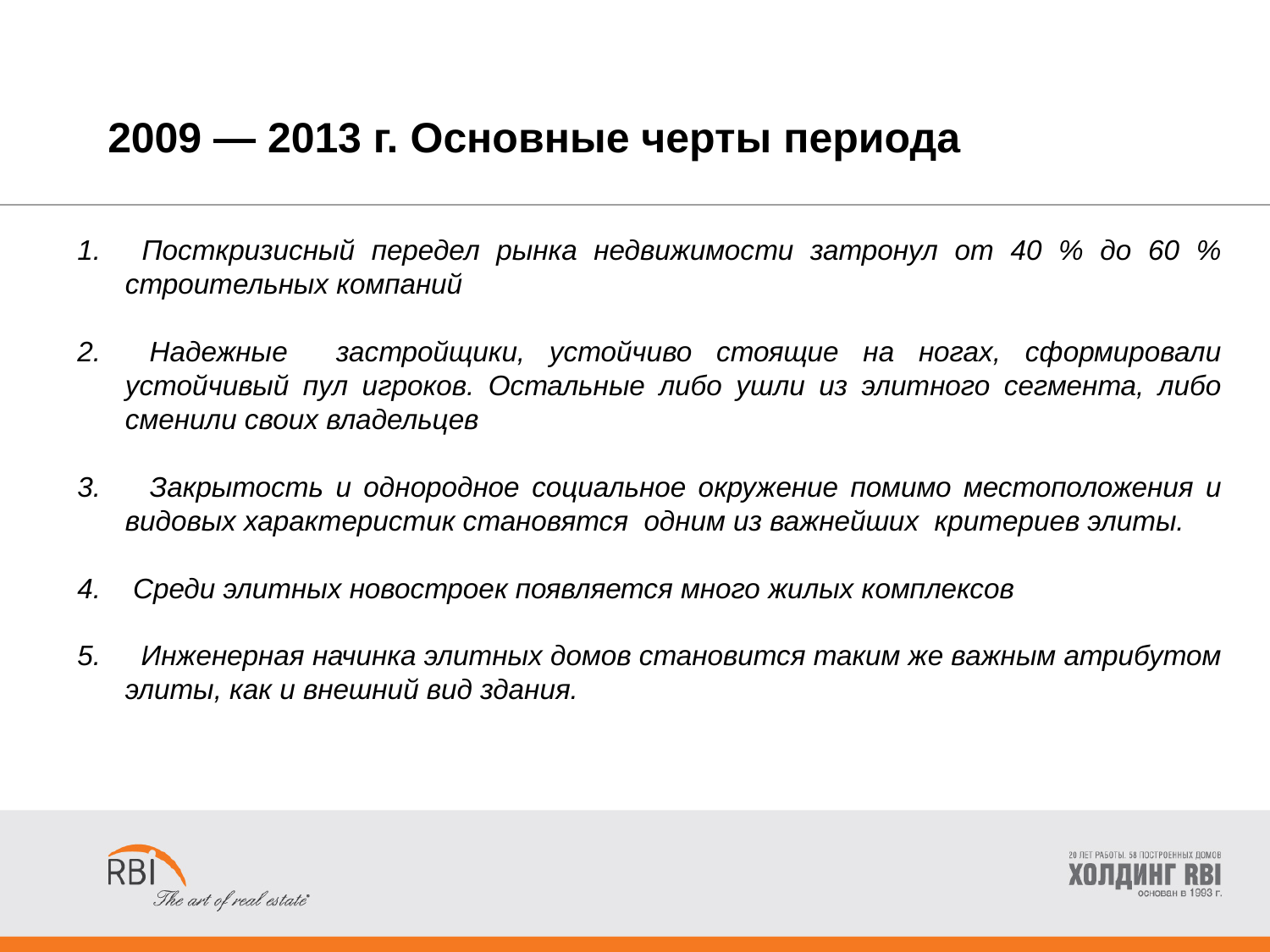

# 2009 — 2013 г. Основные черты периода
 Посткризисный передел рынка недвижимости затронул от 40 % до 60 % строительных компаний

 Надежные  застройщики, устойчиво стоящие на ногах, сформировали устойчивый пул игроков. Остальные либо ушли из элитного сегмента, либо сменили своих владельцев

  Закрытость и однородное социальное окружение помимо местоположения и видовых характеристик становятся  одним из важнейших  критериев элиты.

 Среди элитных новостроек появляется много жилых комплексов

  Инженерная начинка элитных домов становится таким же важным атрибутом элиты, как и внешний вид здания.